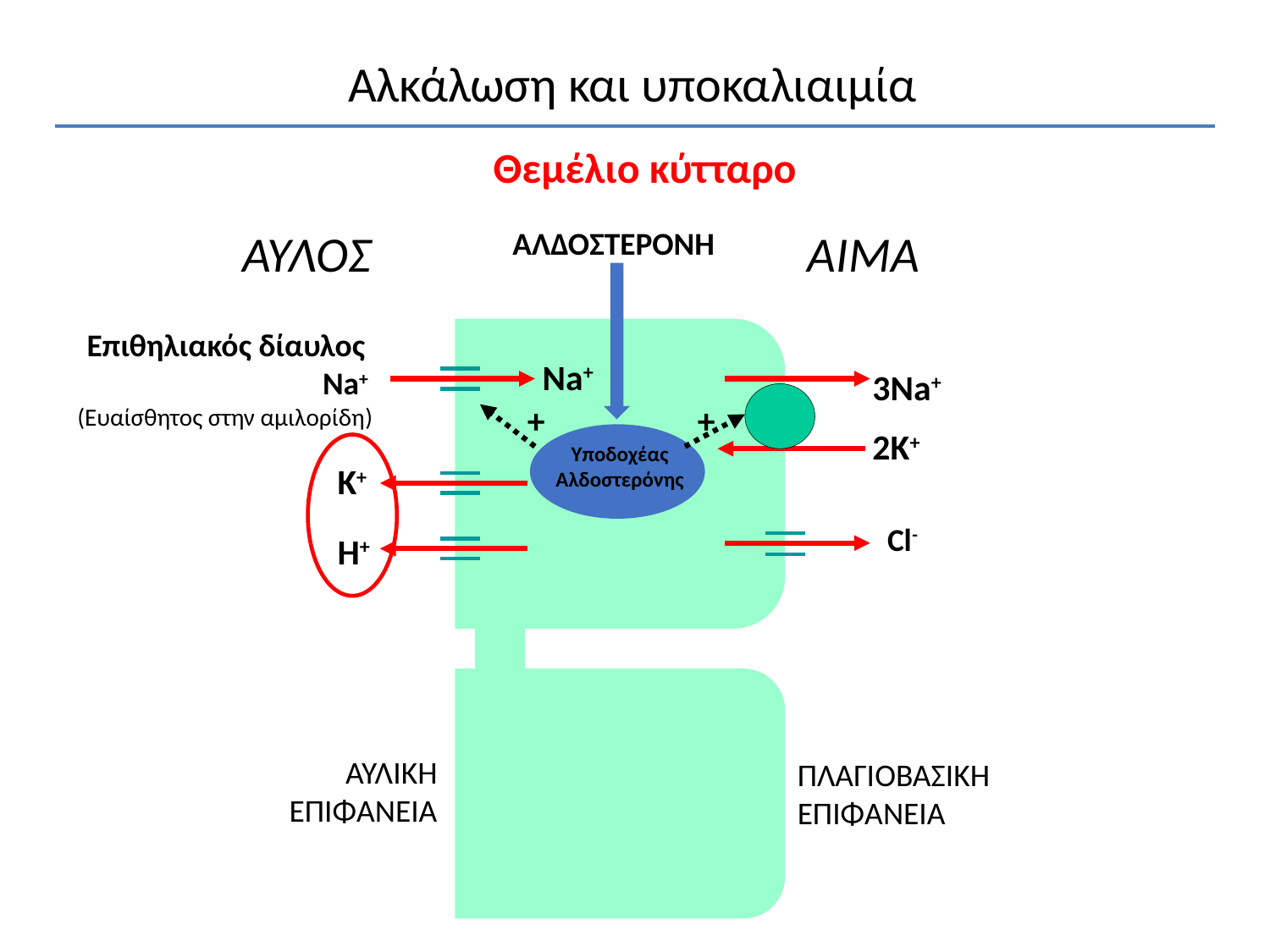

Αλκάλωση και υποκαλιαιμία
Θεμέλιο κύτταρο
ΑΥΛΟΣ
ΑΙΜΑ

Επιθηλιακός δίαυλος  Na+
(Ευαίσθητος στην αμιλορίδη)
Na+
3Na+

+
+
2K+

Υποδοχέας Αλδοστερόνης
Κ+
Cl-
H+

ΑΥΛΙΚΗ ΕΠΙΦΑΝΕΙΑ
ΠΛΑΓΙΟΒΑΣΙΚΗ ΕΠΙΦΑΝΕΙΑ
ΑΛΔΟΣΤΕΡΟΝΗ